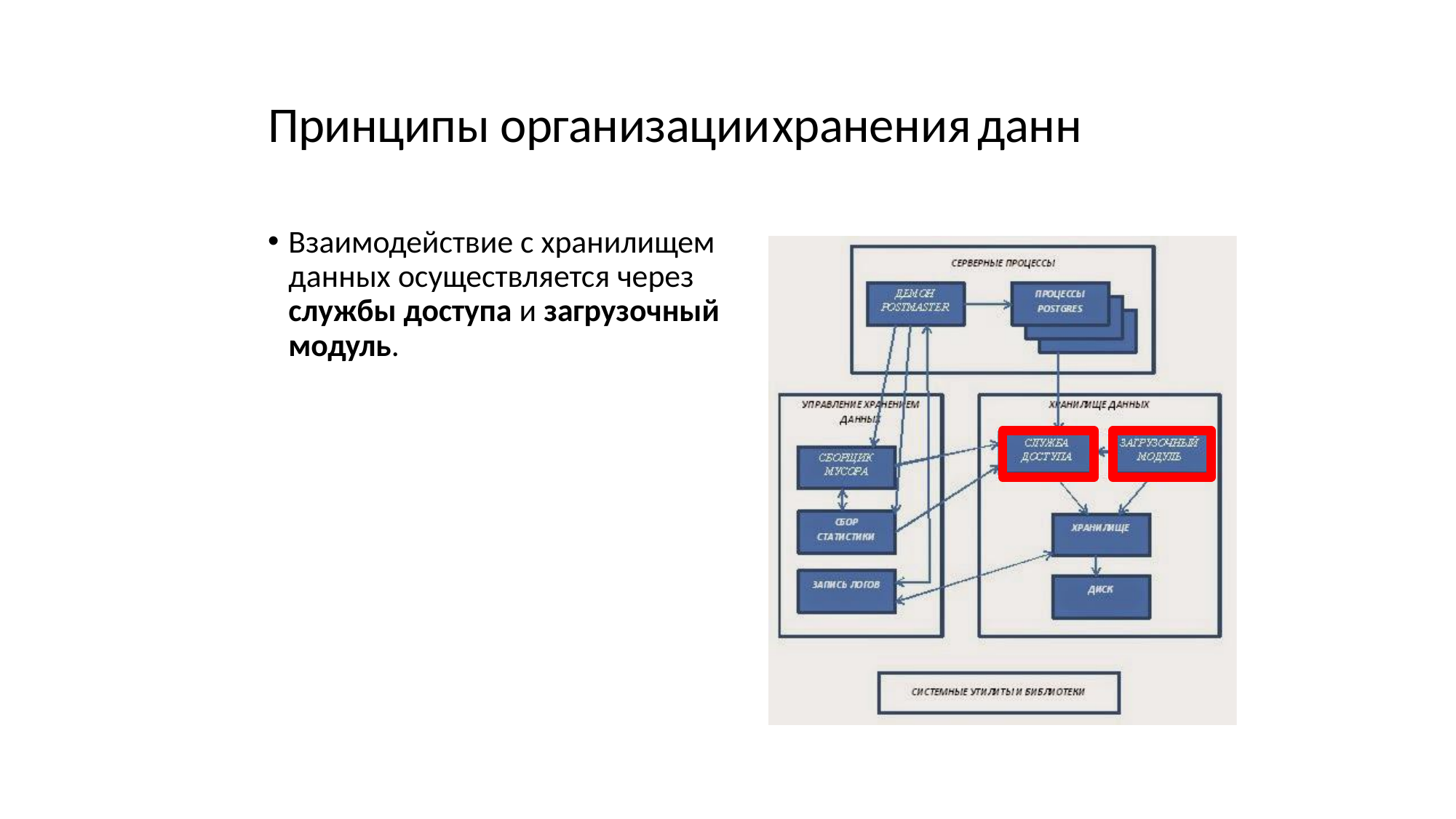

ых
Принципы организации
хранения
данн
•
Взаимодействие с хранилищем
данных осуществляется через
службы доступа и загрузочный
модуль.